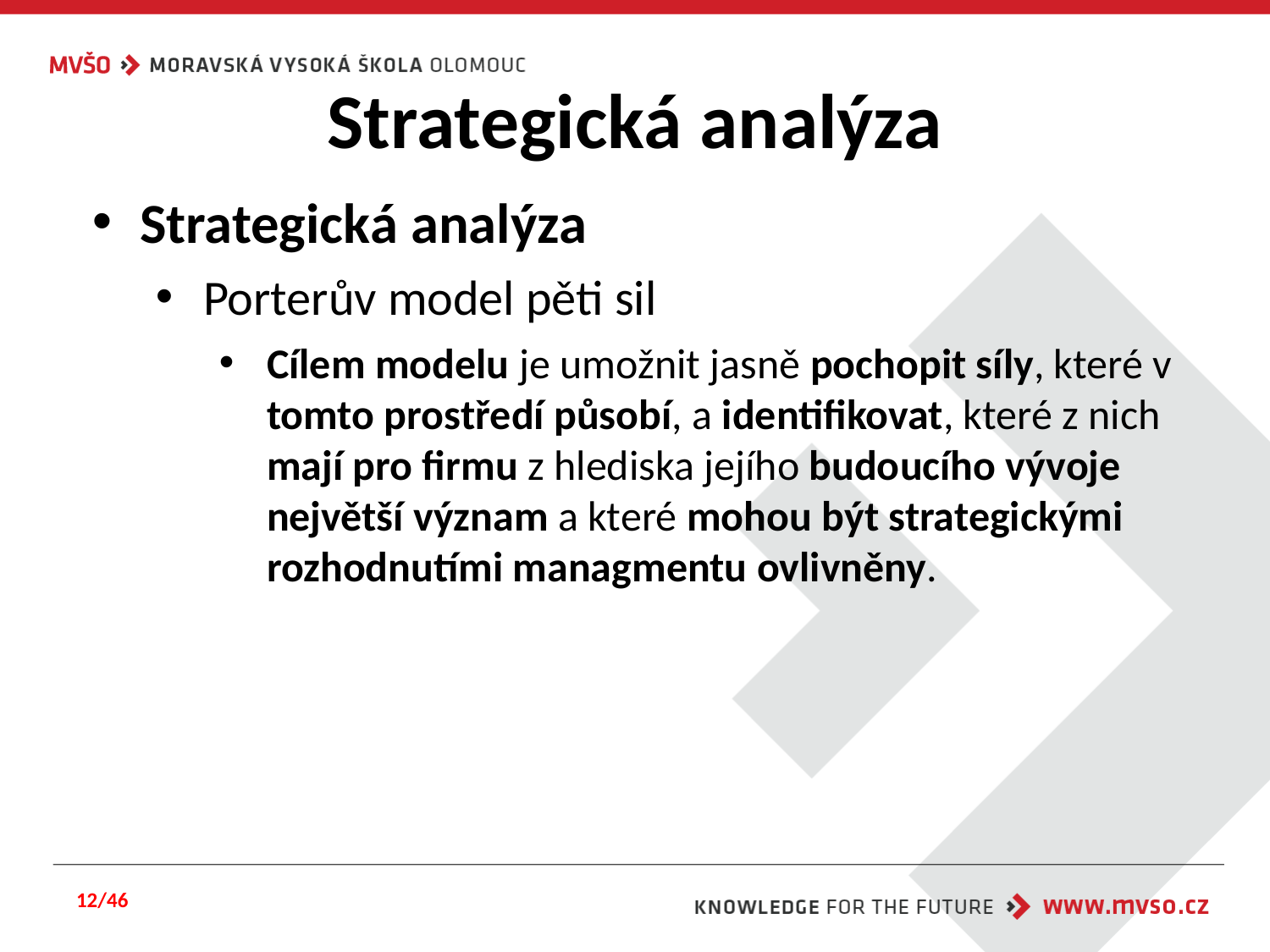

# Strategická analýza
Strategická analýza
Porterův model pěti sil
Cílem modelu je umožnit jasně pochopit síly, které v tomto prostředí působí, a identifikovat, které z nich mají pro firmu z hlediska jejího budoucího vývoje největší význam a které mohou být strategickými rozhodnutími managmentu ovlivněny.

12/46